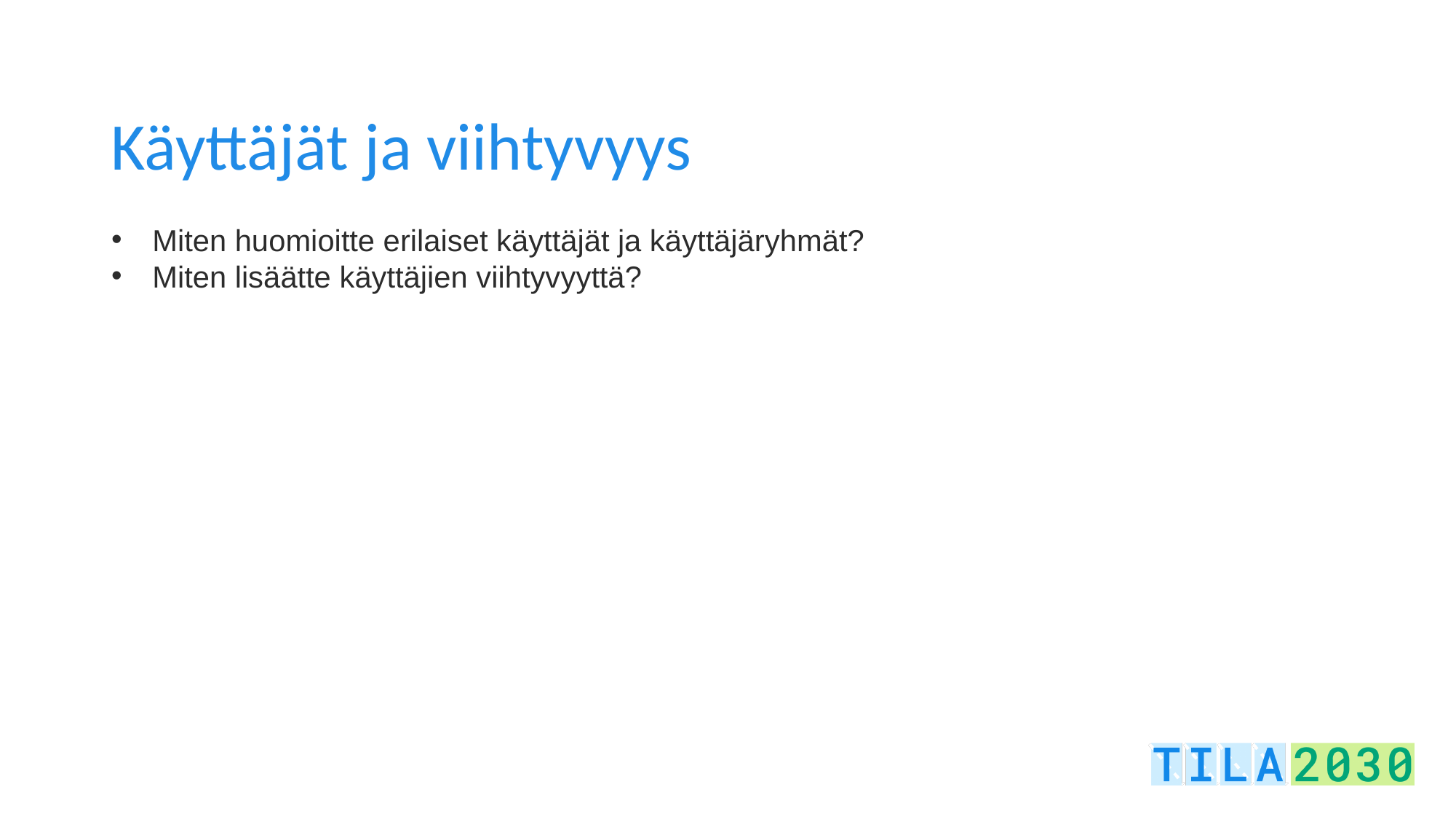

# Käyttäjät ja viihtyvyys
Miten huomioitte erilaiset käyttäjät ja käyttäjäryhmät?
Miten lisäätte käyttäjien viihtyvyyttä?